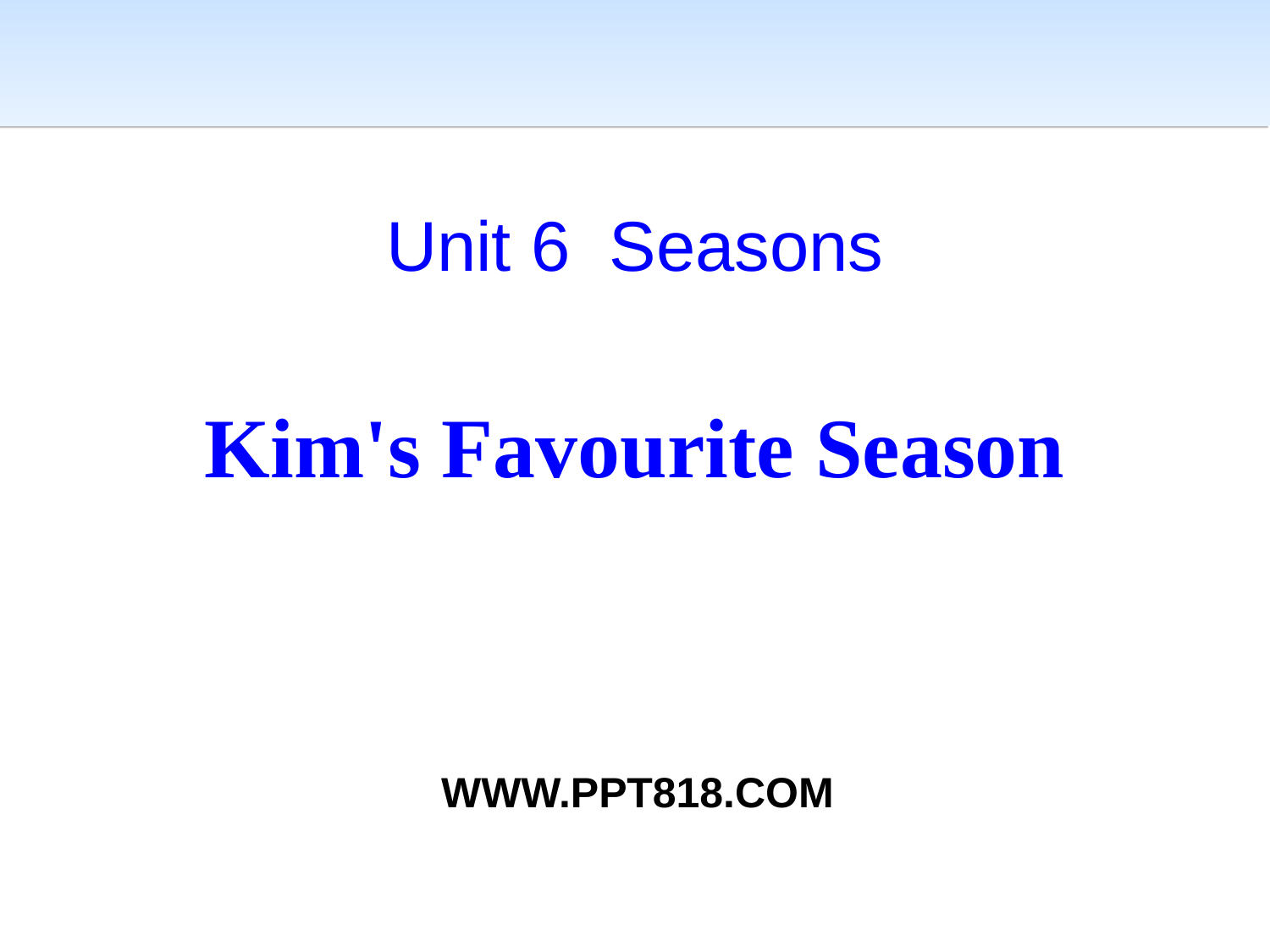

Unit 6  Seasons
Kim's Favourite Season
WWW.PPT818.COM